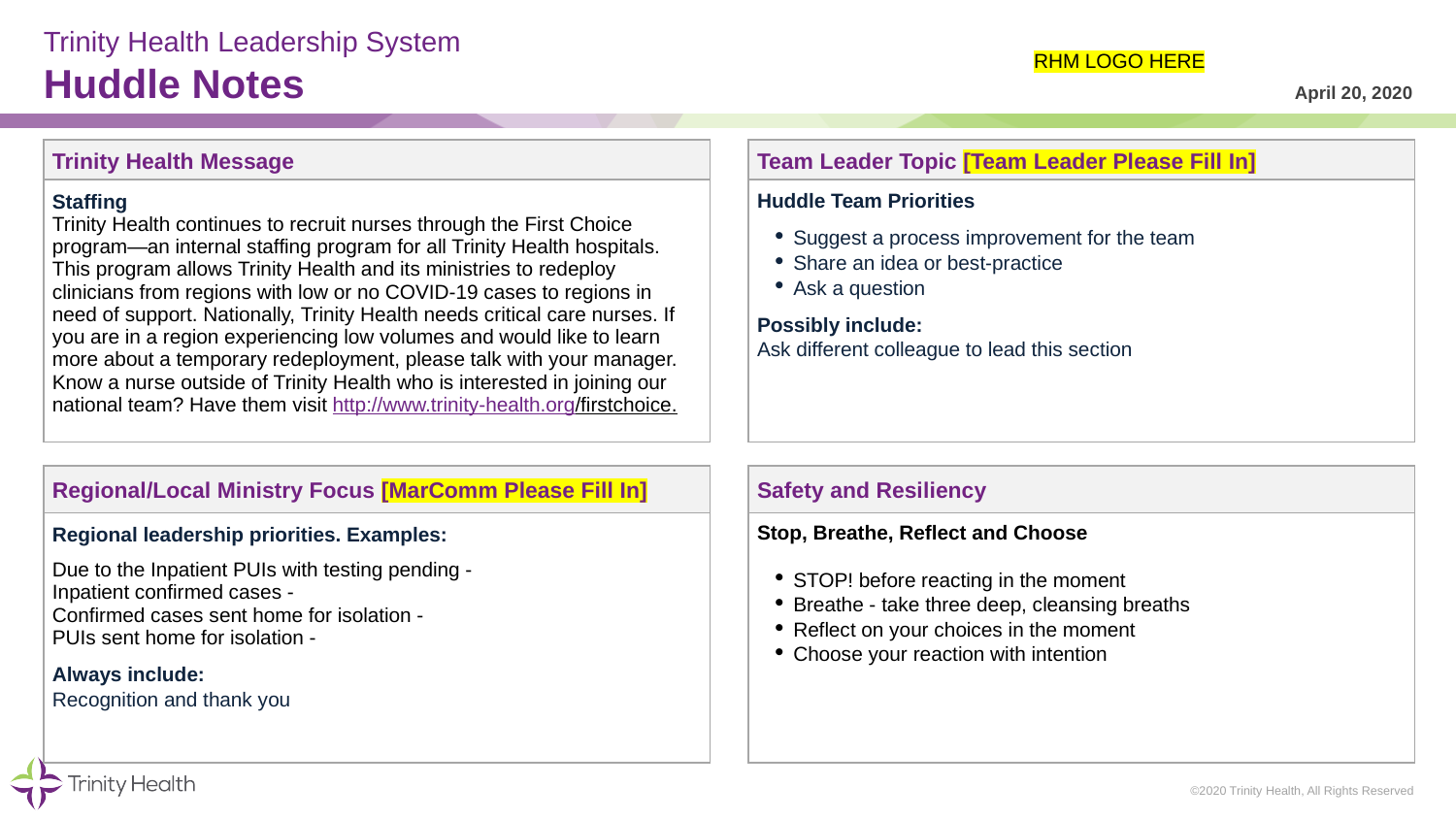

# Trinity Health Leadership System Huddle Notes
RHM LOGO HERE
April 20, 2020
| Trinity Health Message |  | Team Leader Topic [Team Leader Please Fill In] |
| --- | --- | --- |
| Staffing Trinity Health continues to recruit nurses through the First Choice program—an internal staffing program for all Trinity Health hospitals. This program allows Trinity Health and its ministries to redeploy clinicians from regions with low or no COVID-19 cases to regions in need of support. Nationally, Trinity Health needs critical care nurses. If you are in a region experiencing low volumes and would like to learn more about a temporary redeployment, please talk with your manager. Know a nurse outside of Trinity Health who is interested in joining our national team? Have them visit http://www.trinity-health.org/firstchoice. |  | Huddle Team Priorities Suggest a process improvement for the team Share an idea or best-practice Ask a question Possibly include: Ask different colleague to lead this section |
|  |  |  |
| Regional/Local Ministry Focus [MarComm Please Fill In] |  | Safety and Resiliency |
| Regional leadership priorities. Examples: Due to the Inpatient PUIs with testing pending - Inpatient confirmed cases - Confirmed cases sent home for isolation - PUIs sent home for isolation - Always include: Recognition and thank you |  | Stop, Breathe, Reflect and Choose STOP! before reacting in the moment Breathe - take three deep, cleansing breaths Reflect on your choices in the moment Choose your reaction with intention |
©2020 Trinity Health, All Rights Reserved